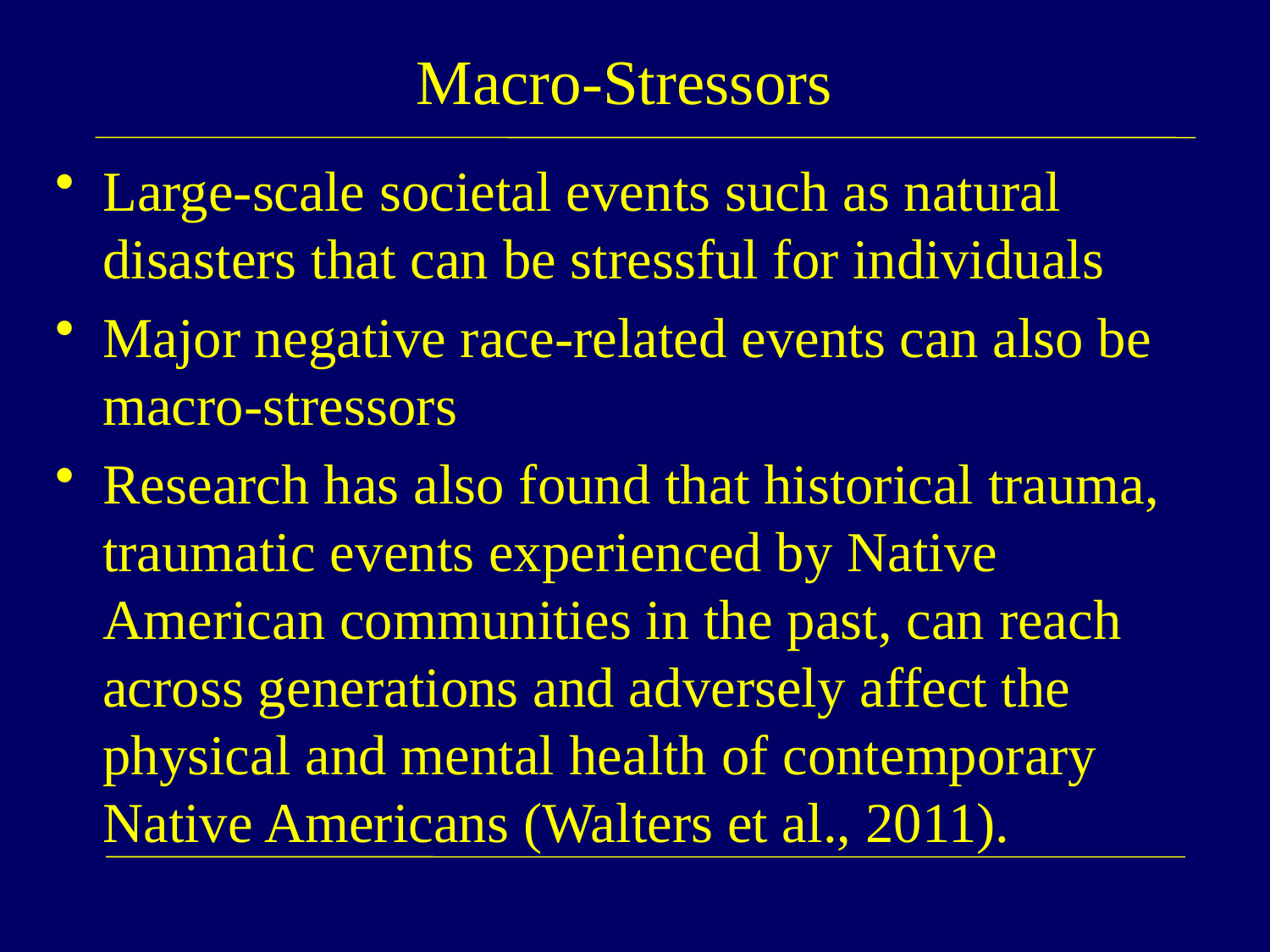

# Macro-Stressors

Large-scale societal events such as natural disasters that can be stressful for individuals
Major negative race-related events can also be macro-stressors
Research has also found that historical trauma, traumatic events experienced by Native American communities in the past, can reach across generations and adversely affect the physical and mental health of contemporary Native Americans (Walters et al., 2011).